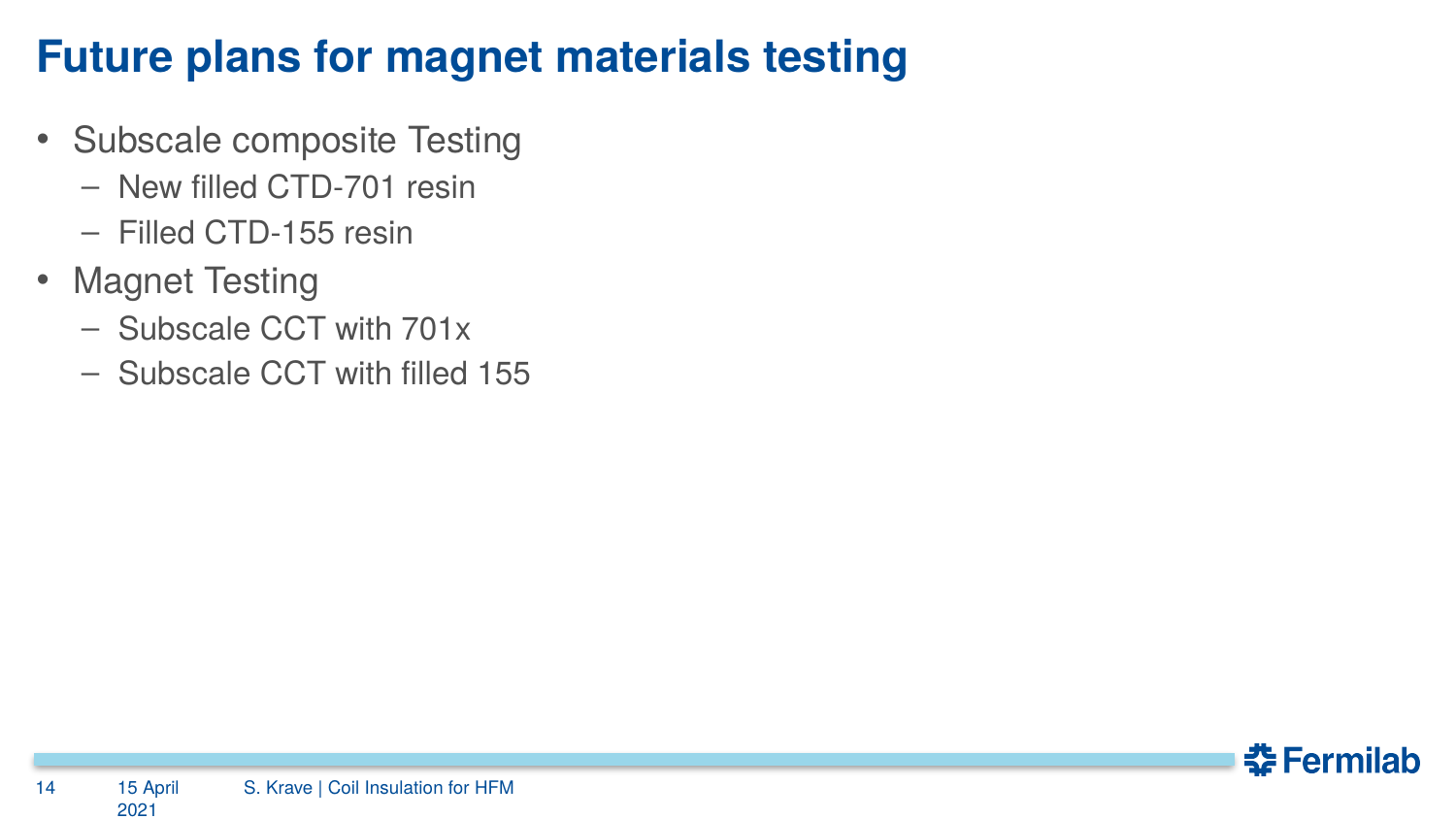

# Future plans for magnet materials testing
Subscale composite Testing
New filled CTD-701 resin
Filled CTD-155 resin
Magnet Testing
Subscale CCT with 701x
Subscale CCT with filled 155

14
15 April 2021
S. Krave | Coil Insulation for HFM